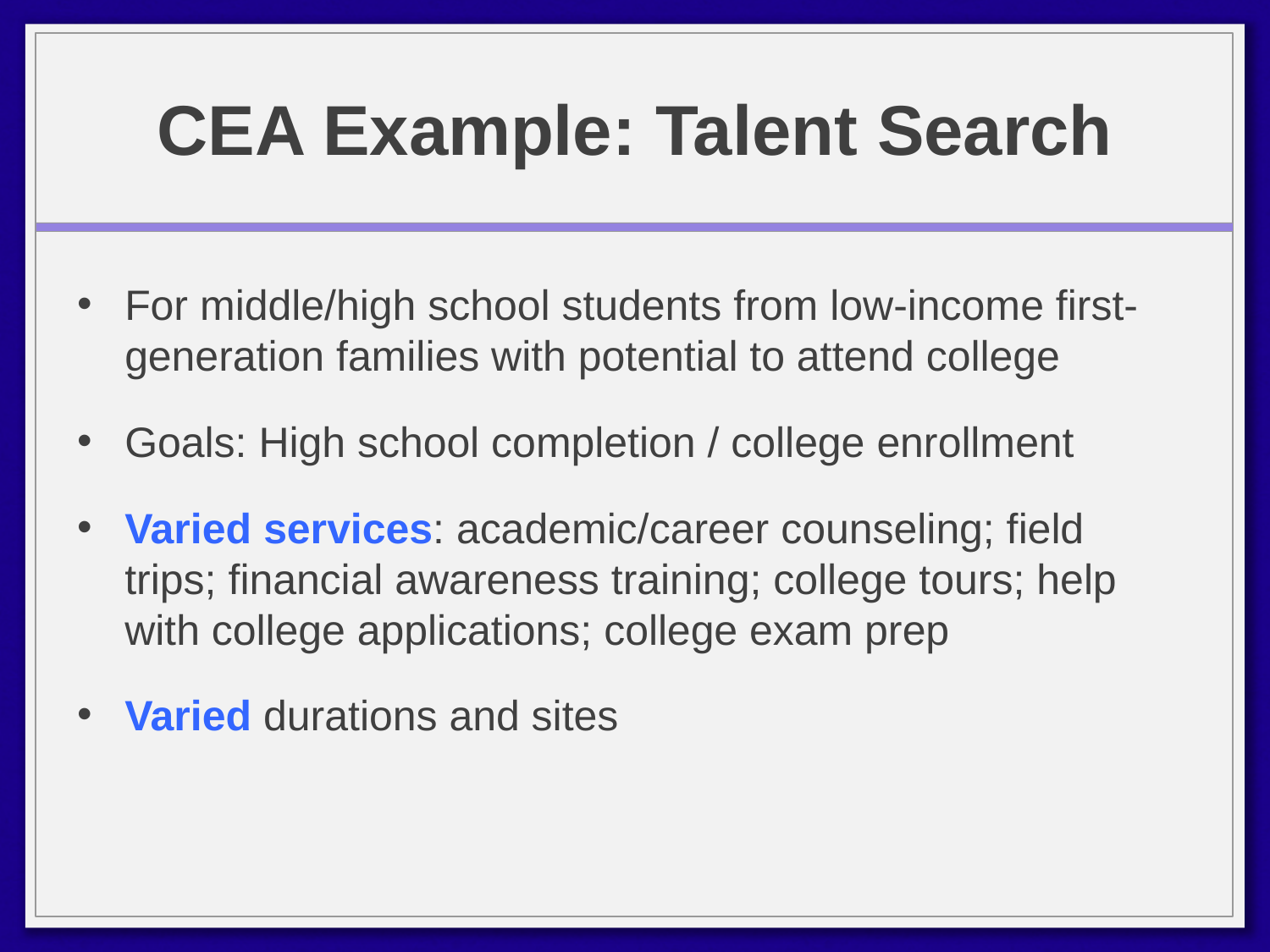

# CEA Example: Talent Search
For middle/high school students from low-income first-generation families with potential to attend college
Goals: High school completion / college enrollment
Varied services: academic/career counseling; field trips; financial awareness training; college tours; help with college applications; college exam prep
Varied durations and sites